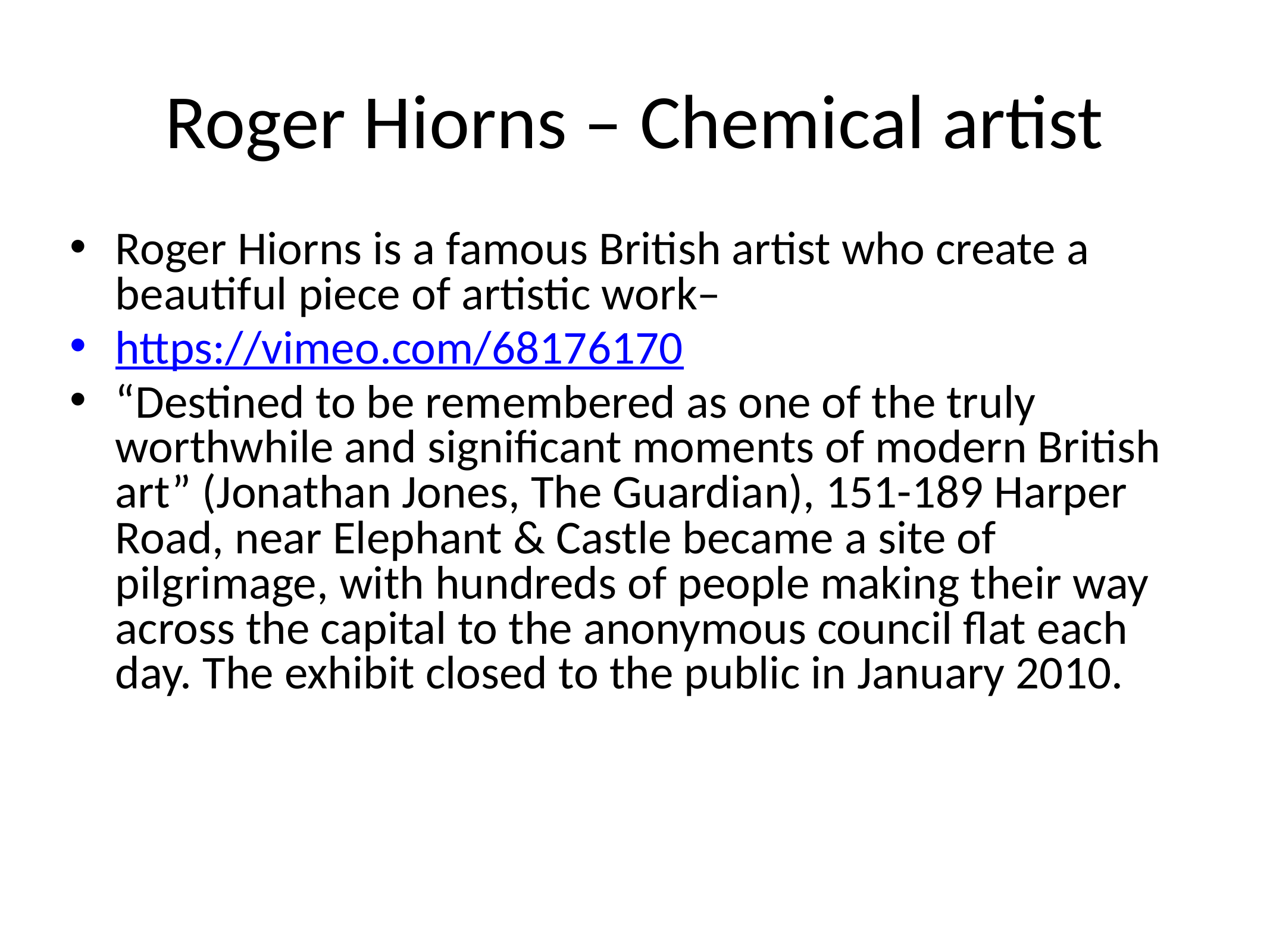

# Roger Hiorns – Chemical artist
Roger Hiorns is a famous British artist who create a beautiful piece of artistic work–
https://vimeo.com/68176170
“Destined to be remembered as one of the truly worthwhile and significant moments of modern British art” (Jonathan Jones, The Guardian), 151-189 Harper Road, near Elephant & Castle became a site of pilgrimage, with hundreds of people making their way across the capital to the anonymous council flat each day. The exhibit closed to the public in January 2010.